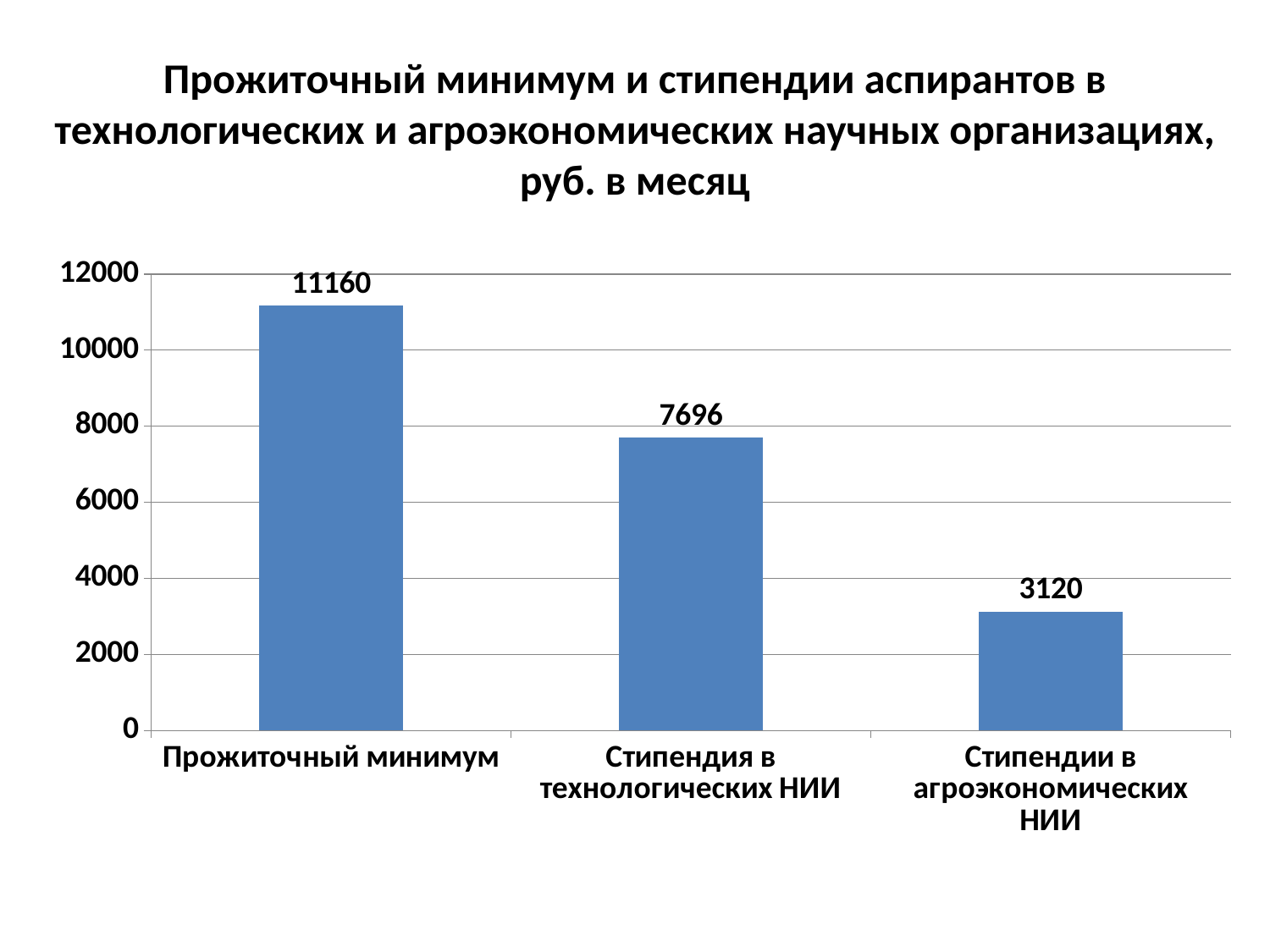

# Прожиточный минимум и стипендии аспирантов в технологических и агроэкономических научных организациях, руб. в месяц

### Chart

| Category | Рублей |
|---|---|
| Прожиточный минимум | 11160.0 |
| Стипендия в технологических НИИ | 7696.0 |
| Стипендии в агроэкономических НИИ | 3120.0 |